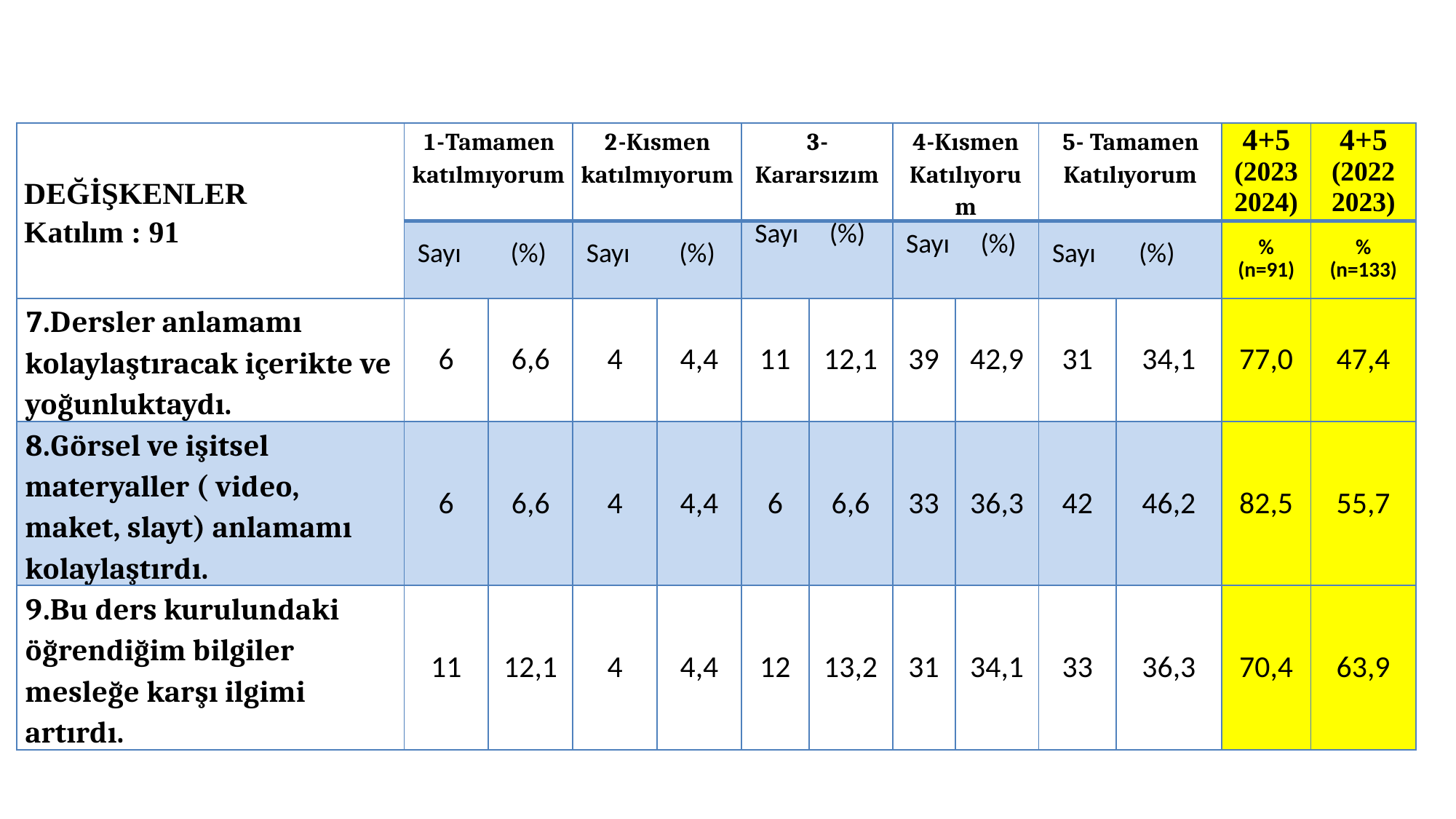

| DEĞİŞKENLER Katılım : 91 | 1-Tamamen katılmıyorum |  | 2-Kısmen katılmıyorum |  | 3-Kararsızım |  | 4-Kısmen Katılıyorum |  | 5- Tamamen Katılıyorum |  | 4+5 (2023 2024) | 4+5 (2022 2023) |
| --- | --- | --- | --- | --- | --- | --- | --- | --- | --- | --- | --- | --- |
|  | Sayı (%) |  | Sayı (%) |  | Sayı (%) |  | Sayı (%) |  | Sayı (%) |  | % (n=91) | % (n=133) |
| 7.Dersler anlamamı kolaylaştıracak içerikte ve yoğunluktaydı. | 6 | 6,6 | 4 | 4,4 | 11 | 12,1 | 39 | 42,9 | 31 | 34,1 | 77,0 | 47,4 |
| 8.Görsel ve işitsel materyaller ( video, maket, slayt) anlamamı kolaylaştırdı. | 6 | 6,6 | 4 | 4,4 | 6 | 6,6 | 33 | 36,3 | 42 | 46,2 | 82,5 | 55,7 |
| 9.Bu ders kurulundaki öğrendiğim bilgiler mesleğe karşı ilgimi artırdı. | 11 | 12,1 | 4 | 4,4 | 12 | 13,2 | 31 | 34,1 | 33 | 36,3 | 70,4 | 63,9 |